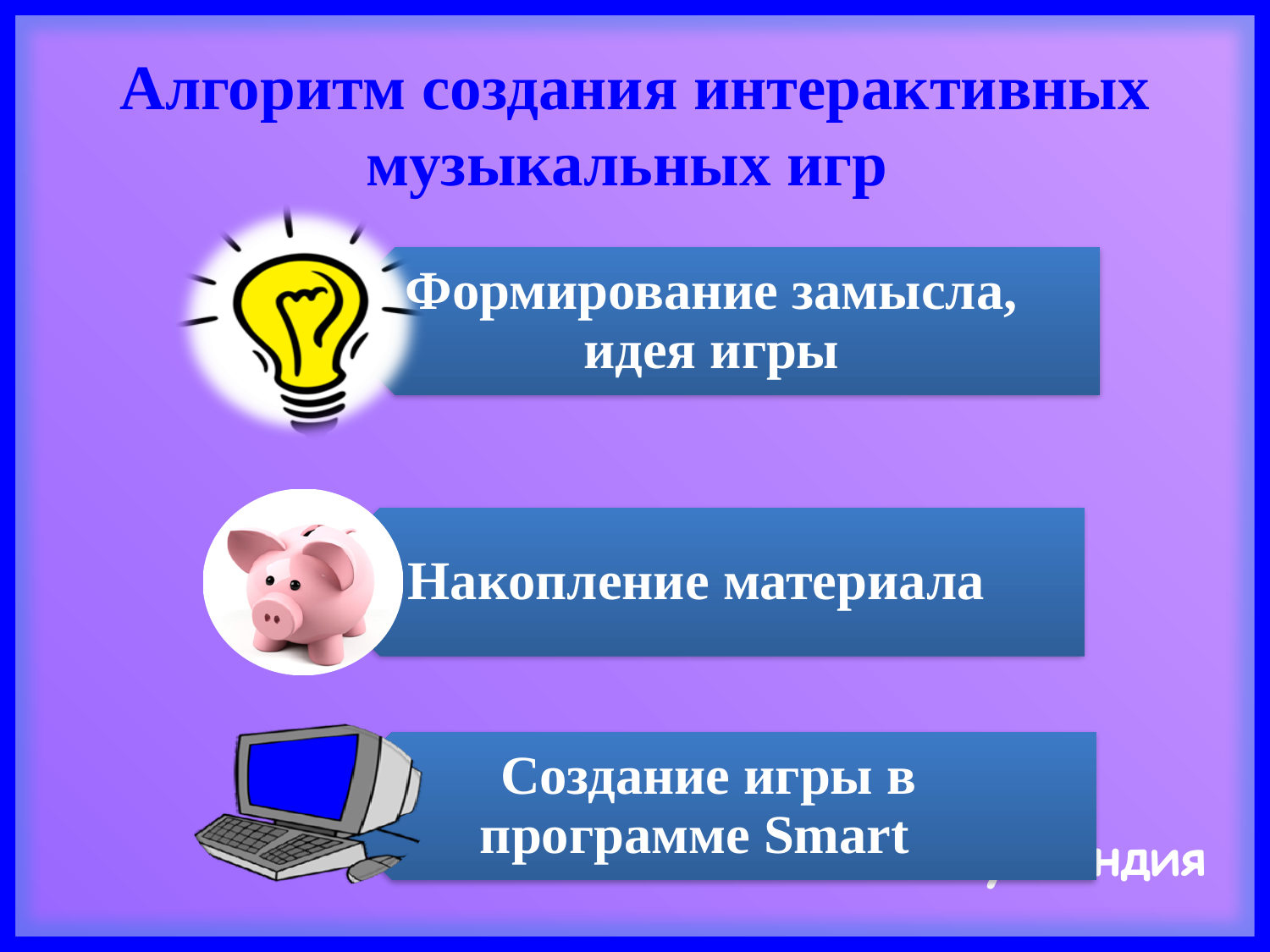

Алгоритм создания интерактивных музыкальных игр
Формирование замысла, идея игры
Накопление материала
Создание игры в программе Smart
звукландия